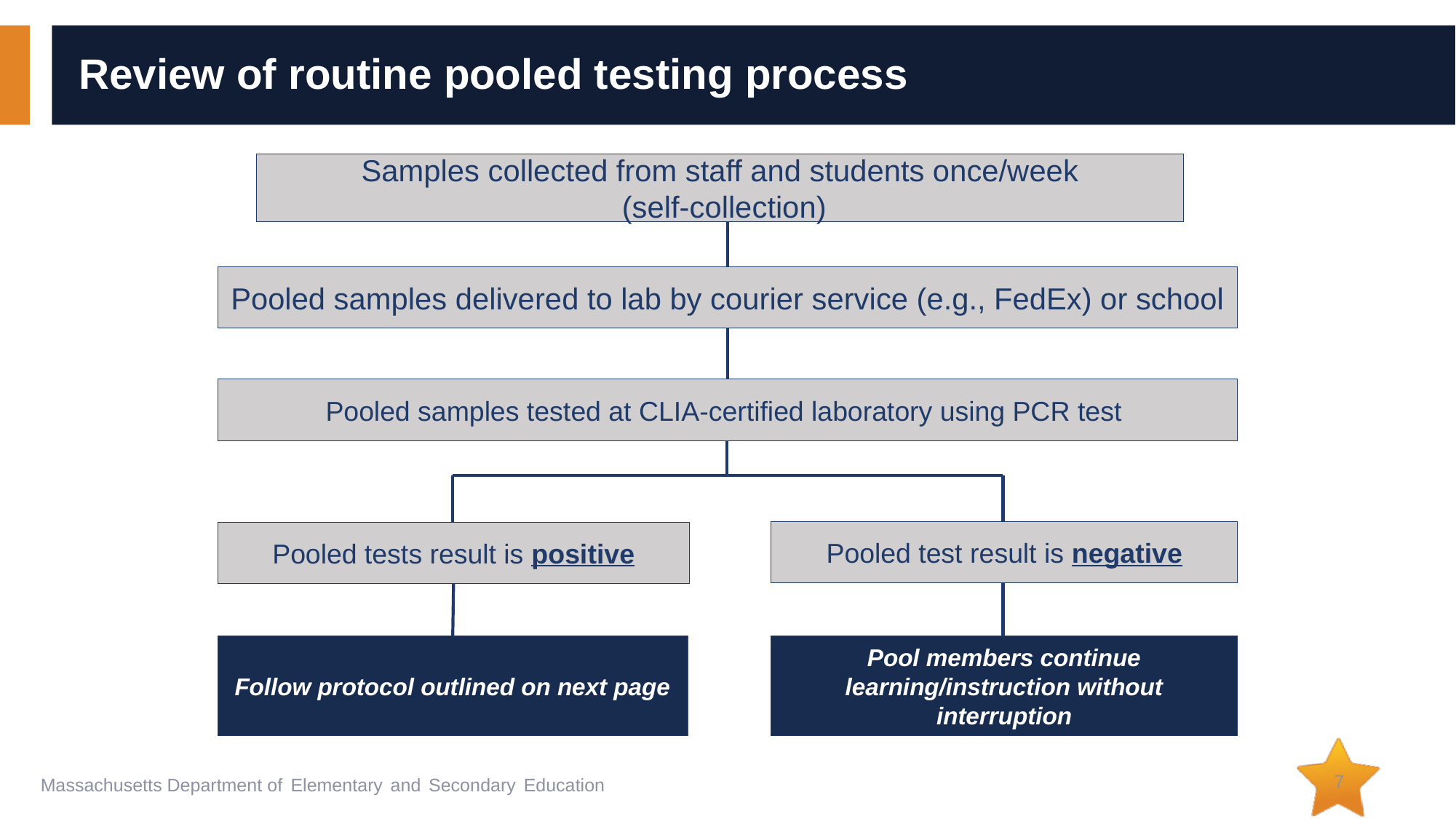

# Review of routine pooled testing process
Samples collected from staff and students once/week
 (self-collection)
Pooled samples delivered to lab by courier service (e.g., FedEx) or school
Pooled samples tested at CLIA-certified laboratory using PCR test
Pooled test result is negative
Pooled tests result is positive
Follow protocol outlined on next page
Pool members continue learning/instruction without interruption
7